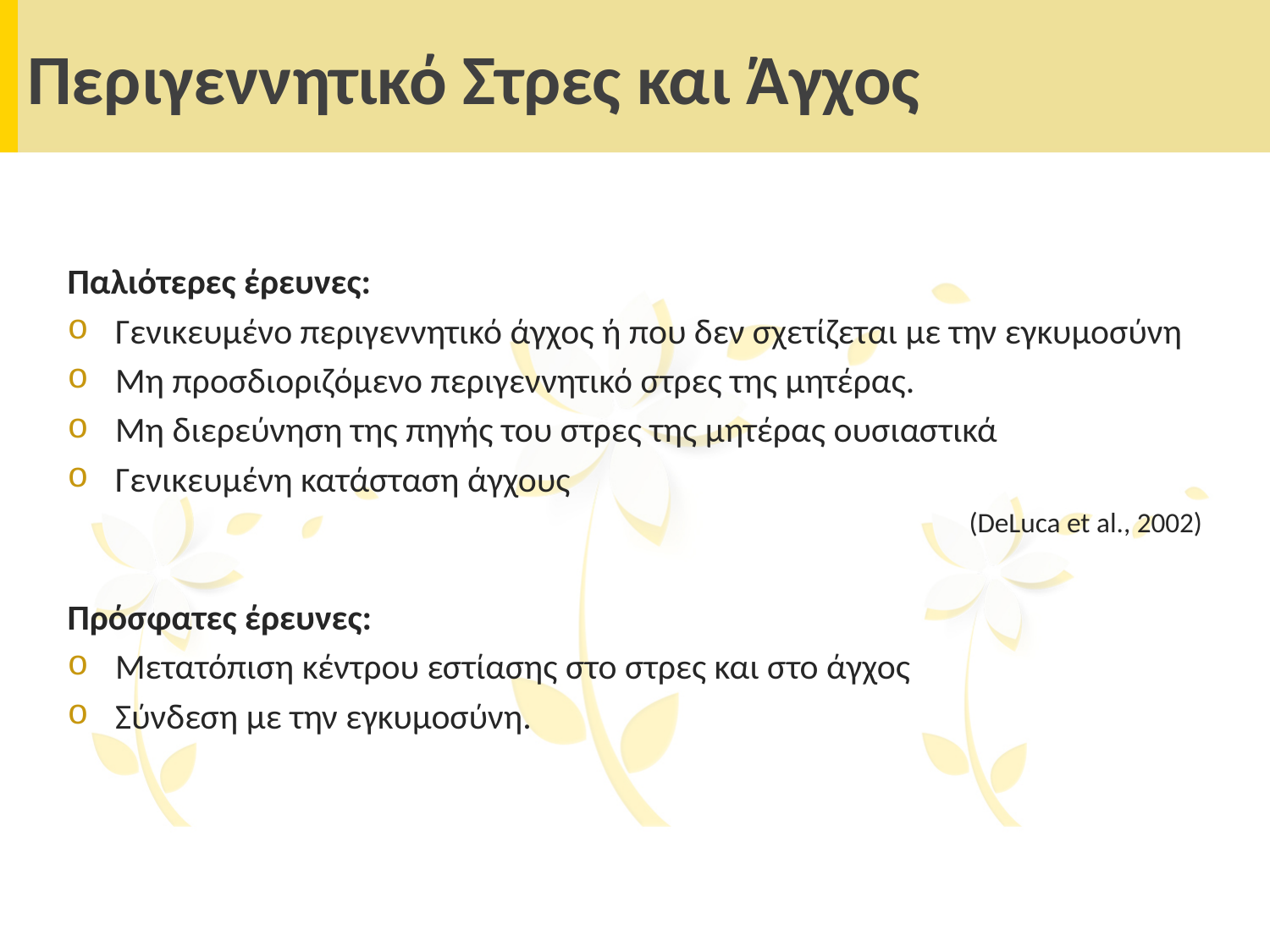

# Περιγεννητικό Στρες και Άγχος

Παλιότερες έρευνες:
Γενικευμένο περιγεννητικό άγχος ή που δεν σχετίζεται με την εγκυμοσύνη
Μη προσδιοριζόμενο περιγεννητικό στρες της μητέρας.
Μη διερεύνηση της πηγής του στρες της μητέρας ουσιαστικά
Γενικευμένη κατάσταση άγχους
(DeLuca et al., 2002)

Πρόσφατες έρευνες:
Μετατόπιση κέντρου εστίασης στο στρες και στο άγχος
Σύνδεση με την εγκυμοσύνη.